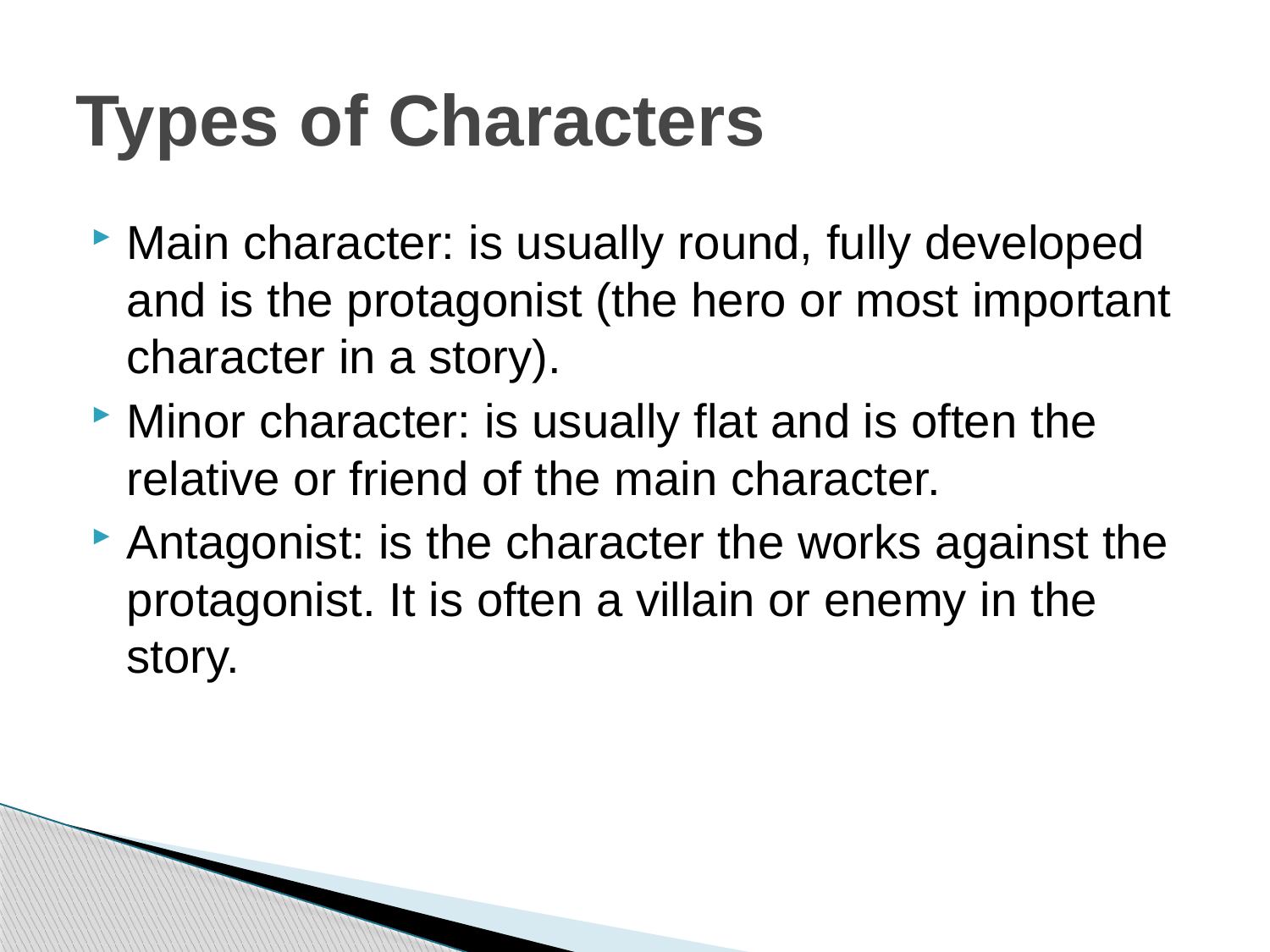

# Types of Characters
Main character: is usually round, fully developed and is the protagonist (the hero or most important character in a story).
Minor character: is usually flat and is often the relative or friend of the main character.
Antagonist: is the character the works against the protagonist. It is often a villain or enemy in the story.